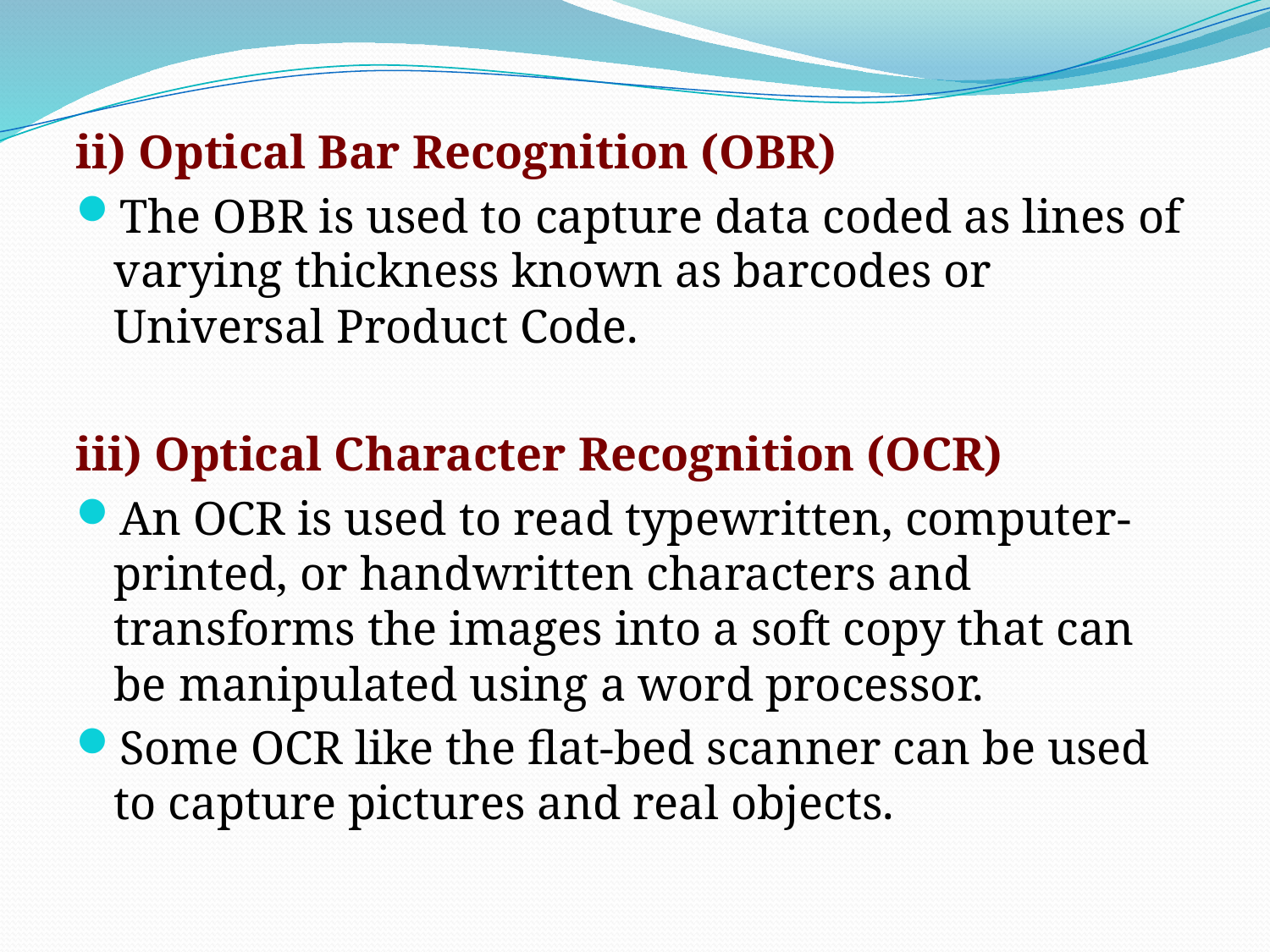

ii) Optical Bar Recognition (OBR)
The OBR is used to capture data coded as lines of varying thickness known as barcodes or Universal Product Code.

iii) Optical Character Recognition (OCR)
An OCR is used to read typewritten, computer-printed, or handwritten characters and transforms the images into a soft copy that can be manipulated using a word processor.
Some OCR like the flat-bed scanner can be used to capture pictures and real objects.